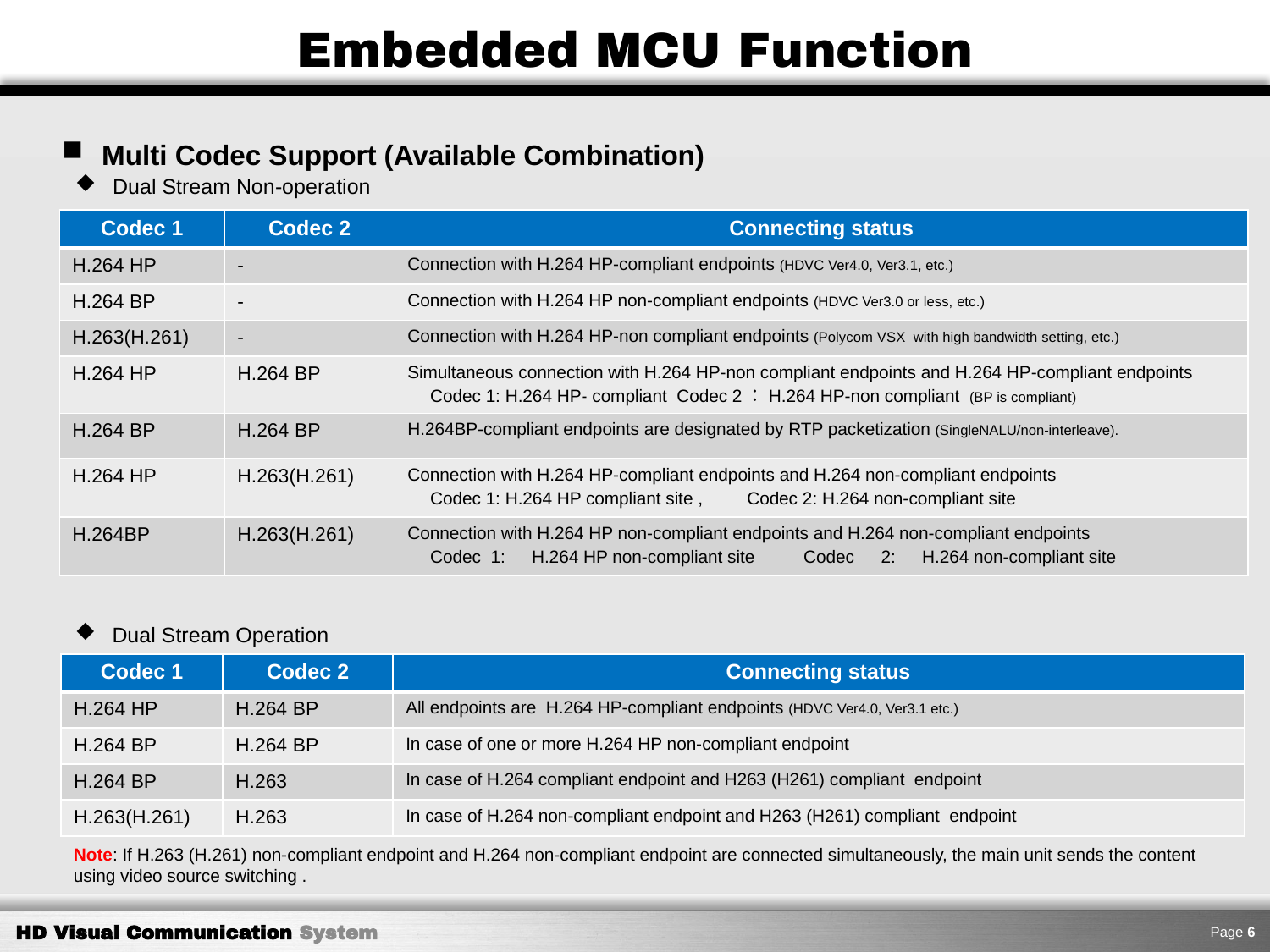

Embedded MCU Function
Multi Codec Support (Available Combination)
Dual Stream Non-operation
| Codec 1 | Codec 2 | Connecting status |
| --- | --- | --- |
| H.264 HP | - | Connection with H.264 HP-compliant endpoints (HDVC Ver4.0, Ver3.1, etc.) |
| H.264 BP | - | Connection with H.264 HP non-compliant endpoints (HDVC Ver3.0 or less, etc.) |
| H.263(H.261) | - | Connection with H.264 HP-non compliant endpoints (Polycom VSX with high bandwidth setting, etc.) |
| H.264 HP | H.264 BP | Simultaneous connection with H.264 HP-non compliant endpoints and H.264 HP-compliant endpoints 　Codec 1: H.264 HP- compliant Codec 2：H.264 HP-non compliant (BP is compliant) |
| H.264 BP | H.264 BP | H.264BP-compliant endpoints are designated by RTP packetization (SingleNALU/non-interleave). |
| H.264 HP | H.263(H.261) | Connection with H.264 HP-compliant endpoints and H.264 non-compliant endpoints 　Codec 1: H.264 HP compliant site ,　　Codec 2: H.264 non-compliant site |
| H.264BP | H.263(H.261) | Connection with H.264 HP non-compliant endpoints and H.264 non-compliant endpoints 　Codec 1:　H.264 HP non-compliant site 　　Codec　2:　H.264 non-compliant site |
Dual Stream Operation
| Codec 1 | Codec 2 | Connecting status |
| --- | --- | --- |
| H.264 HP | H.264 BP | All endpoints are H.264 HP-compliant endpoints (HDVC Ver4.0, Ver3.1 etc.) |
| H.264 BP | H.264 BP | In case of one or more H.264 HP non-compliant endpoint |
| H.264 BP | H.263 | In case of H.264 compliant endpoint and H263 (H261) compliant endpoint |
| H.263(H.261) | H.263 | In case of H.264 non-compliant endpoint and H263 (H261) compliant endpoint |
Note: If H.263 (H.261) non-compliant endpoint and H.264 non-compliant endpoint are connected simultaneously, the main unit sends the content using video source switching .
Page 6